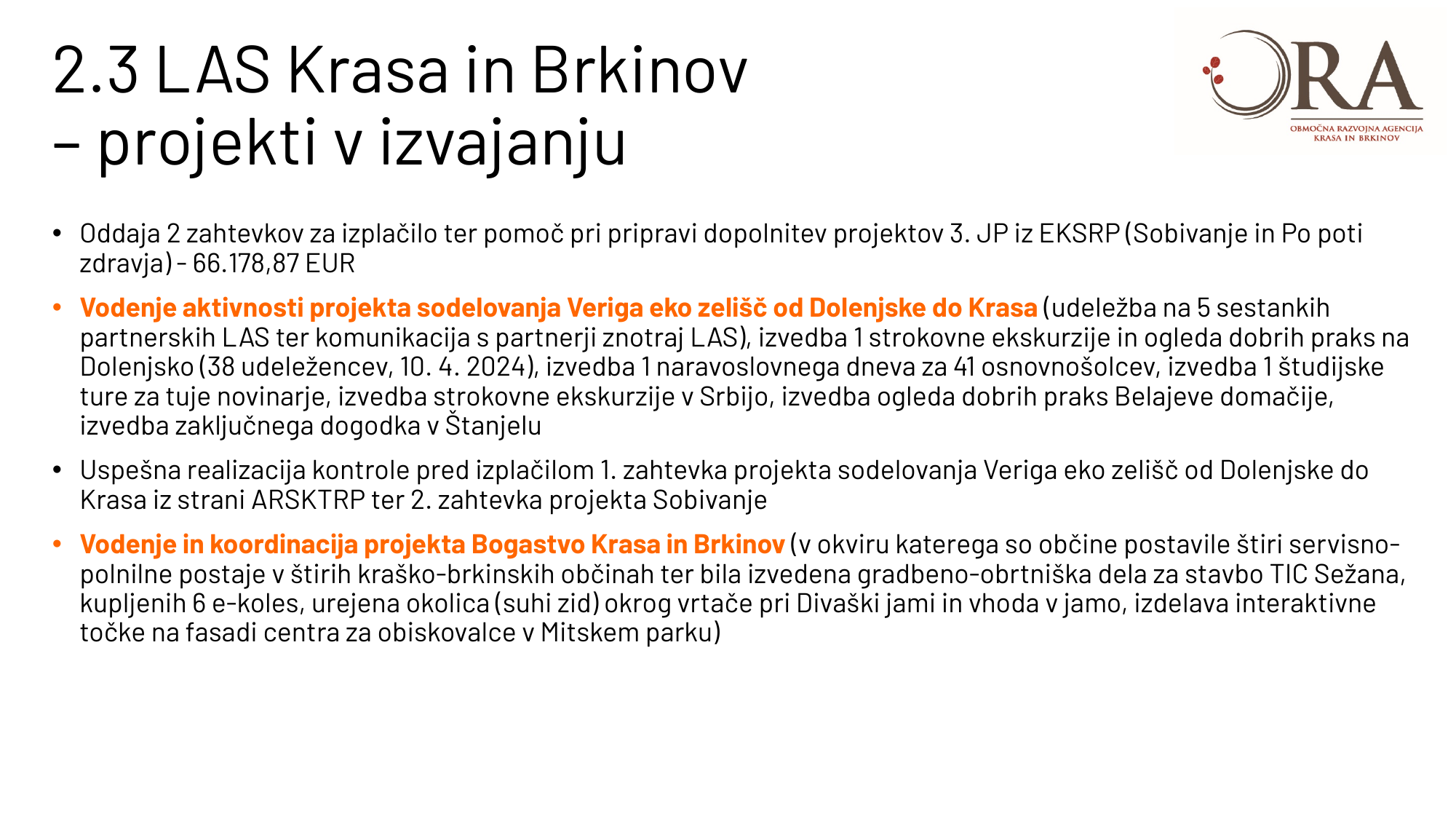

# 2.3 LAS Krasa in Brkinov – projekti v izvajanju
Oddaja 2 zahtevkov za izplačilo ter pomoč pri pripravi dopolnitev projektov 3. JP iz EKSRP (Sobivanje in Po poti zdravja) - 66.178,87 EUR
Vodenje aktivnosti projekta sodelovanja Veriga eko zelišč od Dolenjske do Krasa (udeležba na 5 sestankih partnerskih LAS ter komunikacija s partnerji znotraj LAS), izvedba 1 strokovne ekskurzije in ogleda dobrih praks na Dolenjsko (38 udeležencev, 10. 4. 2024), izvedba 1 naravoslovnega dneva za 41 osnovnošolcev, izvedba 1 študijske ture za tuje novinarje, izvedba strokovne ekskurzije v Srbijo, izvedba ogleda dobrih praks Belajeve domačije, izvedba zaključnega dogodka v Štanjelu
Uspešna realizacija kontrole pred izplačilom 1. zahtevka projekta sodelovanja Veriga eko zelišč od Dolenjske do Krasa iz strani ARSKTRP ter 2. zahtevka projekta Sobivanje
Vodenje in koordinacija projekta Bogastvo Krasa in Brkinov (v okviru katerega so občine postavile štiri servisno-polnilne postaje v štirih kraško-brkinskih občinah ter bila izvedena gradbeno-obrtniška dela za stavbo TIC Sežana, kupljenih 6 e-koles, urejena okolica (suhi zid) okrog vrtače pri Divaški jami in vhoda v jamo, izdelava interaktivne točke na fasadi centra za obiskovalce v Mitskem parku)